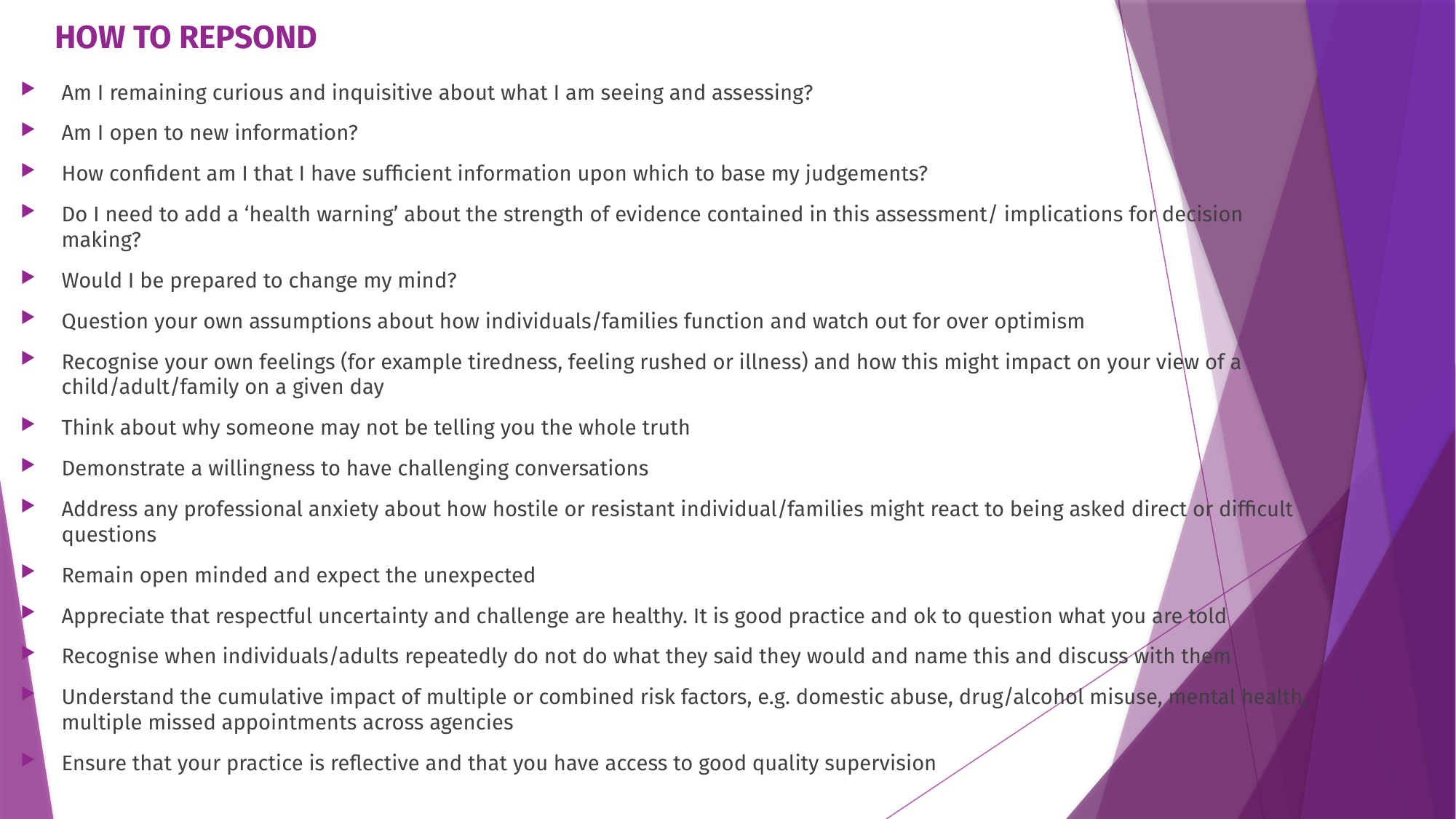

# HOW TO REPSOND
Am I remaining curious and inquisitive about what I am seeing and assessing?
Am I open to new information?
How confident am I that I have sufficient information upon which to base my judgements?
Do I need to add a ‘health warning’ about the strength of evidence contained in this assessment/ implications for decision making?
Would I be prepared to change my mind?
Question your own assumptions about how individuals/families function and watch out for over optimism
Recognise your own feelings (for example tiredness, feeling rushed or illness) and how this might impact on your view of a child/adult/family on a given day
Think about why someone may not be telling you the whole truth
Demonstrate a willingness to have challenging conversations
Address any professional anxiety about how hostile or resistant individual/families might react to being asked direct or difficult questions
Remain open minded and expect the unexpected
Appreciate that respectful uncertainty and challenge are healthy. It is good practice and ok to question what you are told
Recognise when individuals/adults repeatedly do not do what they said they would and name this and discuss with them
Understand the cumulative impact of multiple or combined risk factors, e.g. domestic abuse, drug/alcohol misuse, mental health, multiple missed appointments across agencies
Ensure that your practice is reflective and that you have access to good quality supervision